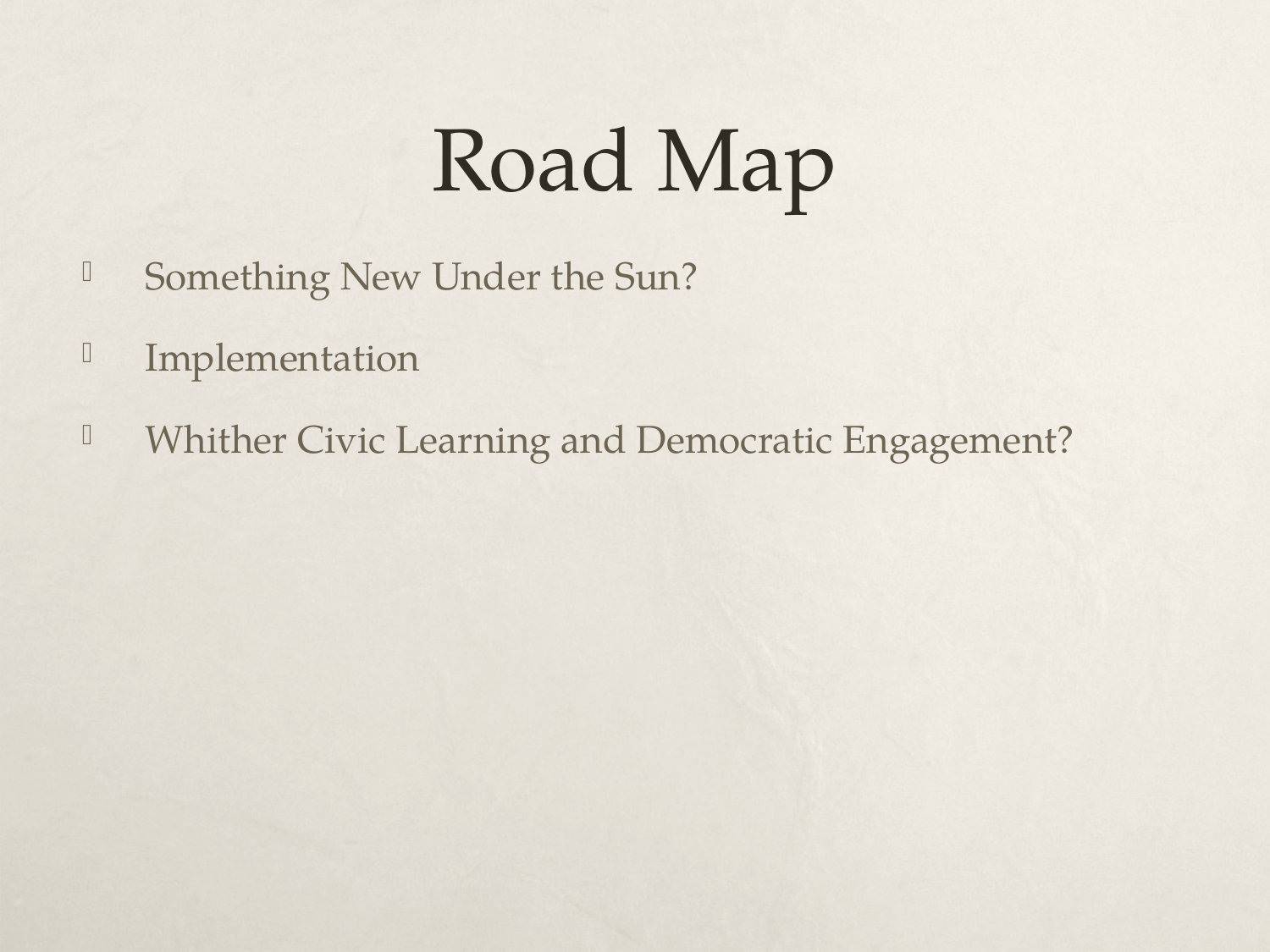

# Road Map
Something New Under the Sun?
Implementation
Whither Civic Learning and Democratic Engagement?